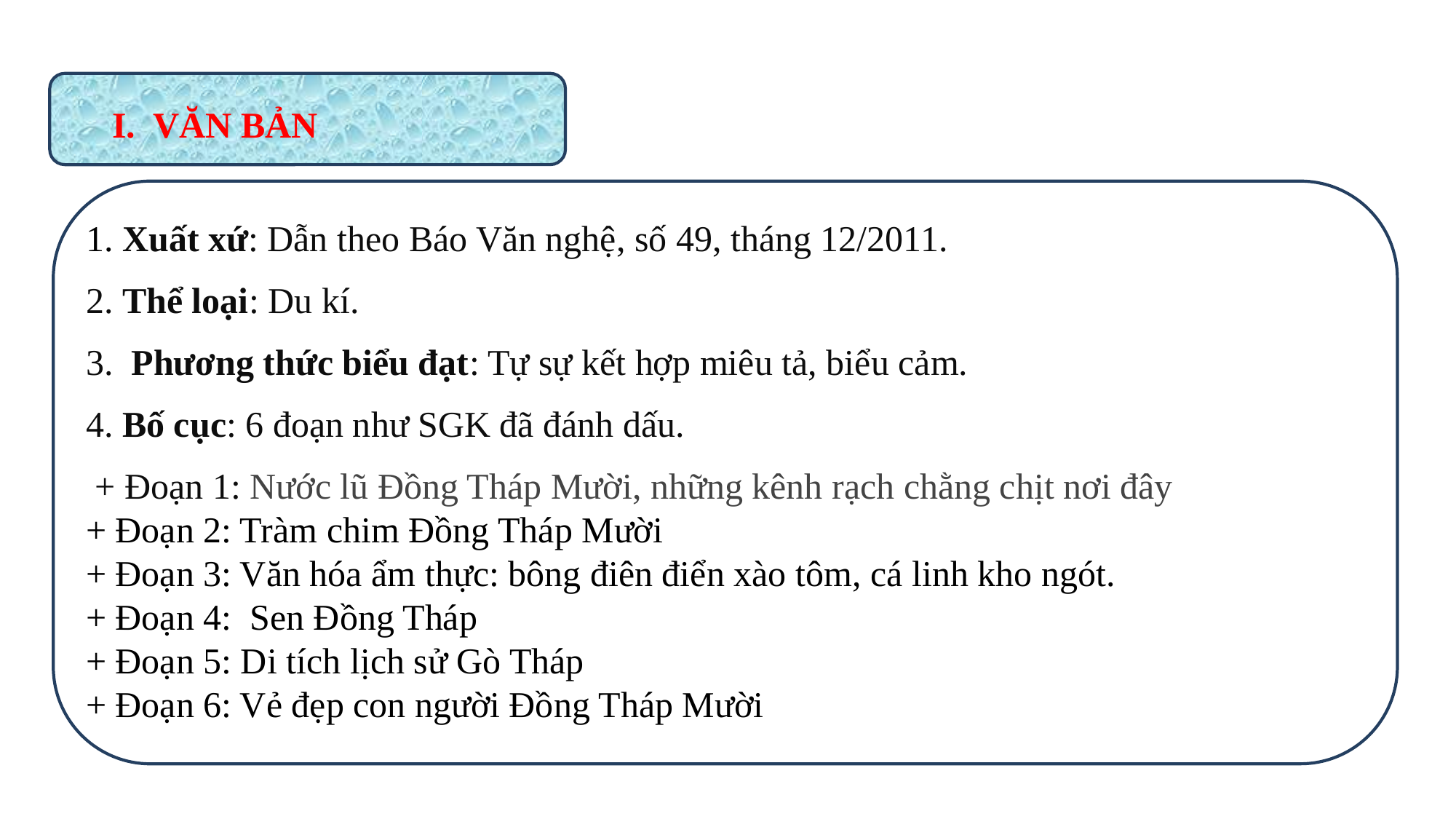

VĂN BẢN

1. Xuất xứ: Dẫn theo Báo Văn nghệ, số 49, tháng 12/2011.
2. Thể loại: Du kí.
3.  Phương thức biểu đạt: Tự sự kết hợp miêu tả, biểu cảm.
4. Bố cục: 6 đoạn như SGK đã đánh dấu.
 + Đoạn 1: Nước lũ Đồng Tháp Mười, những kênh rạch chằng chịt nơi đây
+ Đoạn 2: Tràm chim Đồng Tháp Mười
+ Đoạn 3: Văn hóa ẩm thực: bông điên điển xào tôm, cá linh kho ngót.
+ Đoạn 4:  Sen Đồng Tháp
+ Đoạn 5: Di tích lịch sử Gò Tháp
+ Đoạn 6: Vẻ đẹp con người Đồng Tháp Mười